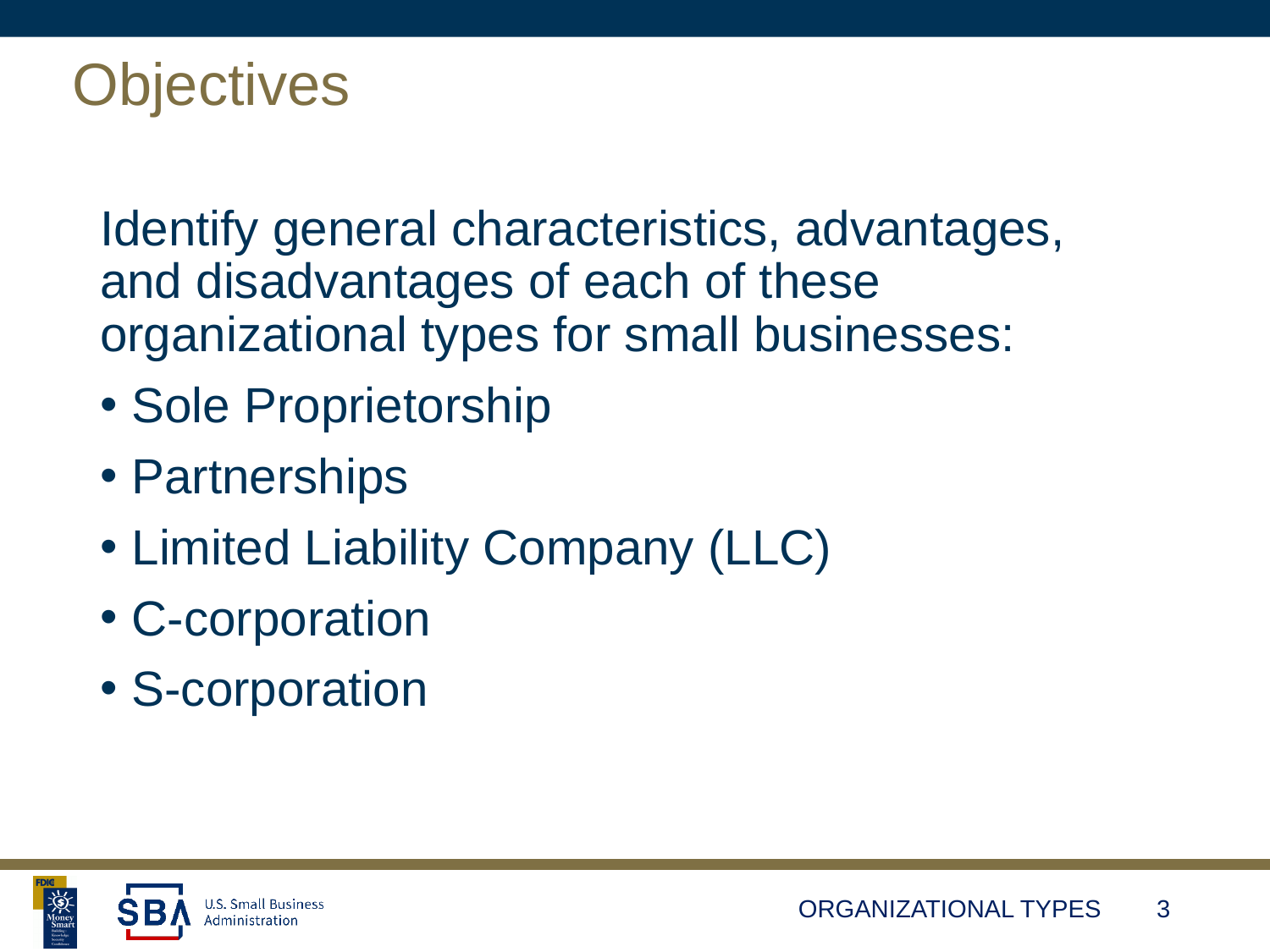

# Objectives
Identify general characteristics, advantages,  and disadvantages of each of these  organizational types for small businesses:
Sole Proprietorship
Partnerships
Limited Liability Company (LLC)
C-corporation
S-corporation
ORGANIZATIONAL TYPES
3